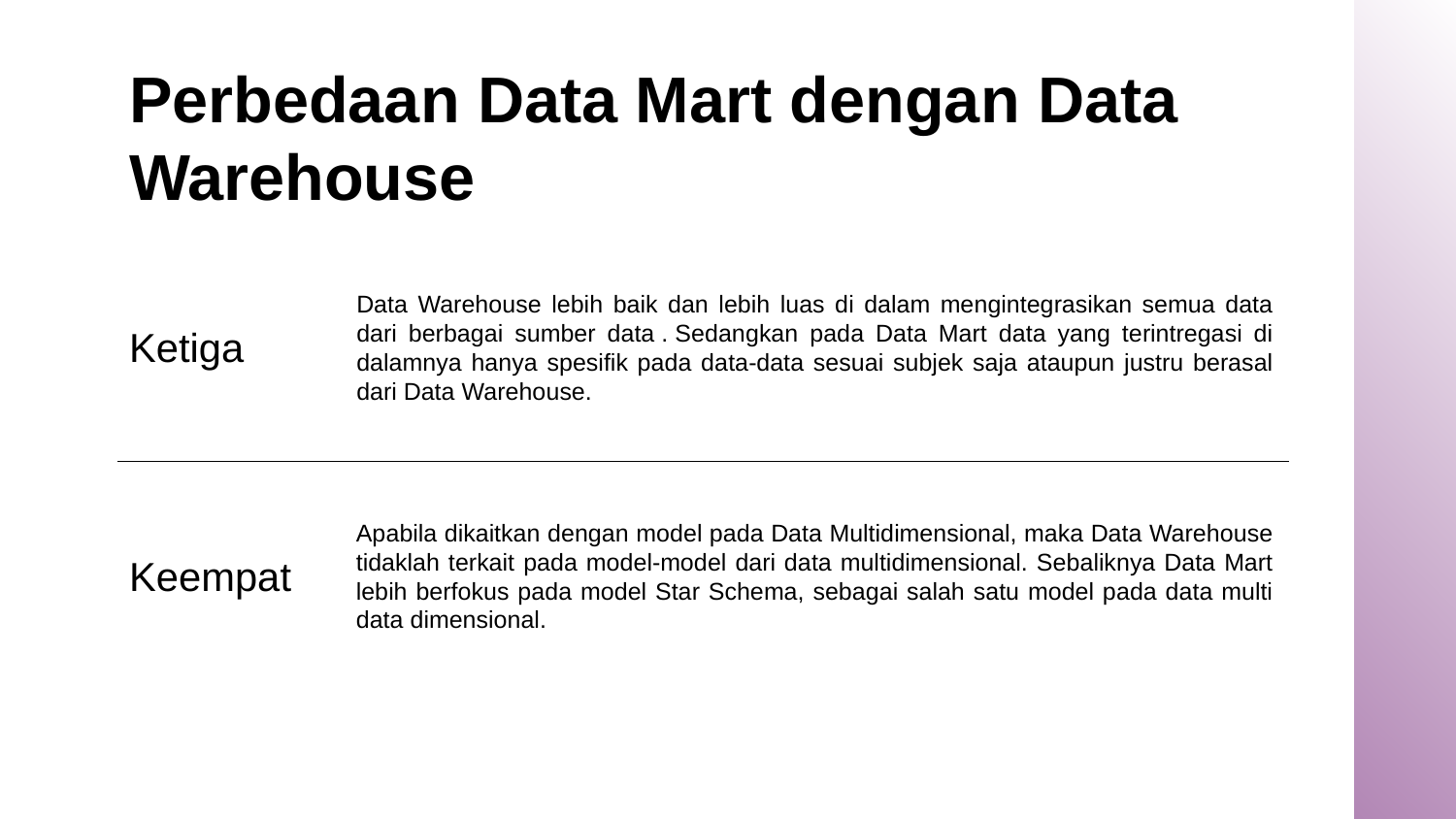

# Perbedaan Data Mart dengan Data Warehouse
Data Warehouse lebih baik dan lebih luas di dalam mengintegrasikan semua data dari berbagai sumber data . Sedangkan pada Data Mart data yang terintregasi di dalamnya hanya spesifik pada data-data sesuai subjek saja ataupun justru berasal dari Data Warehouse.
Ketiga
Apabila dikaitkan dengan model pada Data Multidimensional, maka Data Warehouse tidaklah terkait pada model-model dari data multidimensional. Sebaliknya Data Mart lebih berfokus pada model Star Schema, sebagai salah satu model pada data multi data dimensional.
Keempat